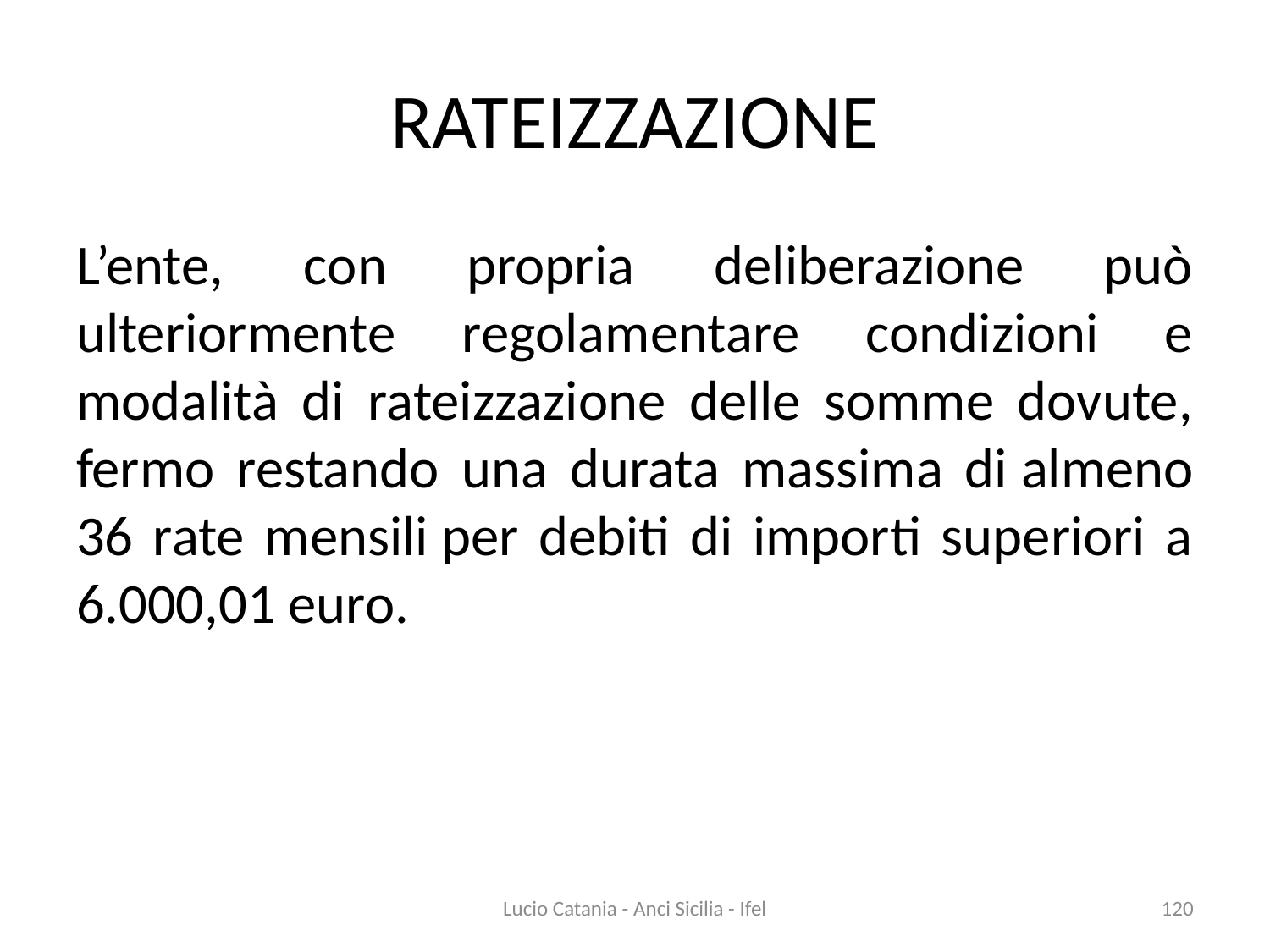

# RATEIZZAZIONE
L’ente, con propria deliberazione può ulteriormente regolamentare condizioni e modalità di rateizzazione delle somme dovute, fermo restando una durata massima di almeno 36 rate mensili per debiti di importi superiori a 6.000,01 euro.
Lucio Catania - Anci Sicilia - Ifel
120